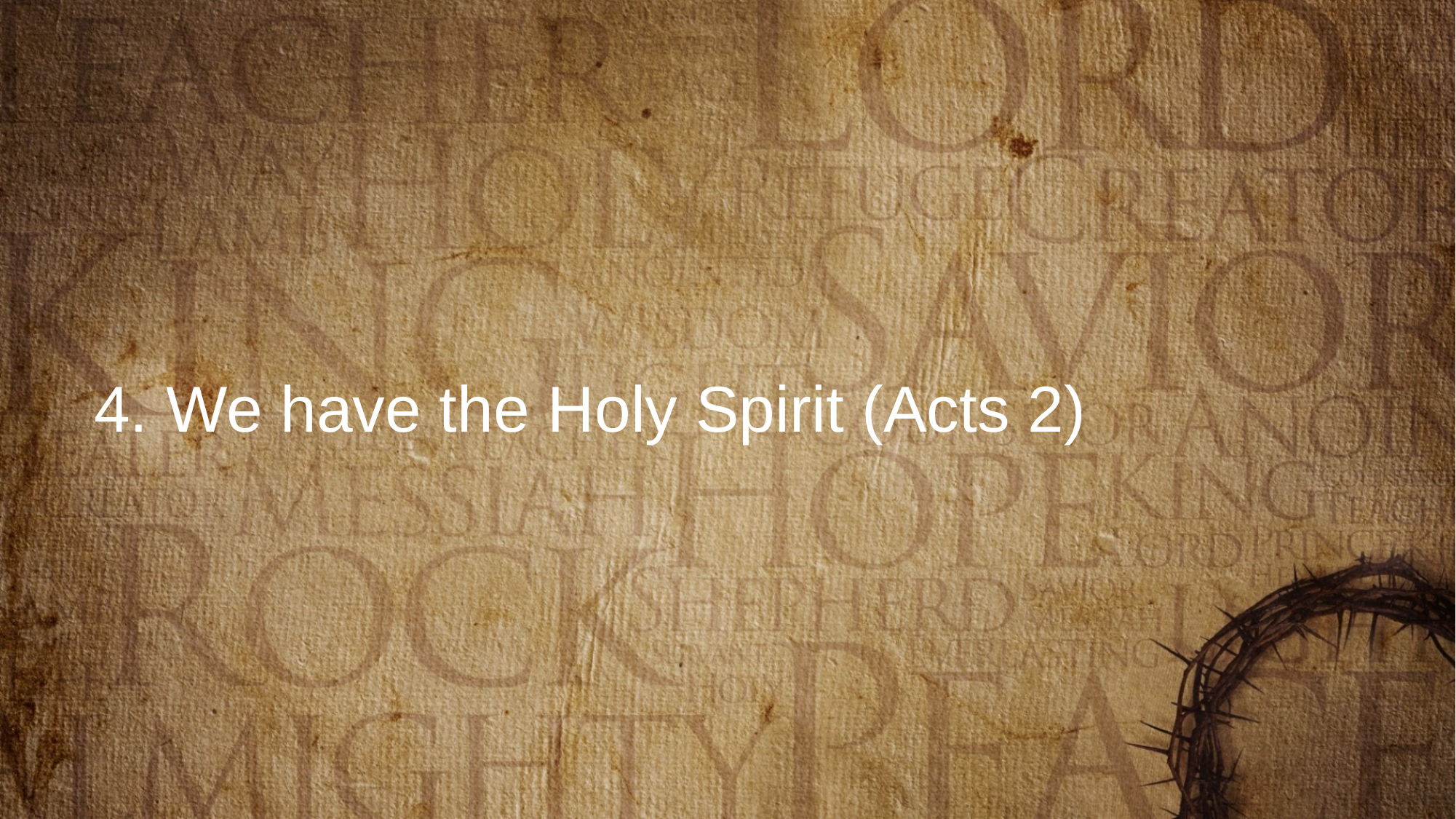

# 4. We have the Holy Spirit (Acts 2)